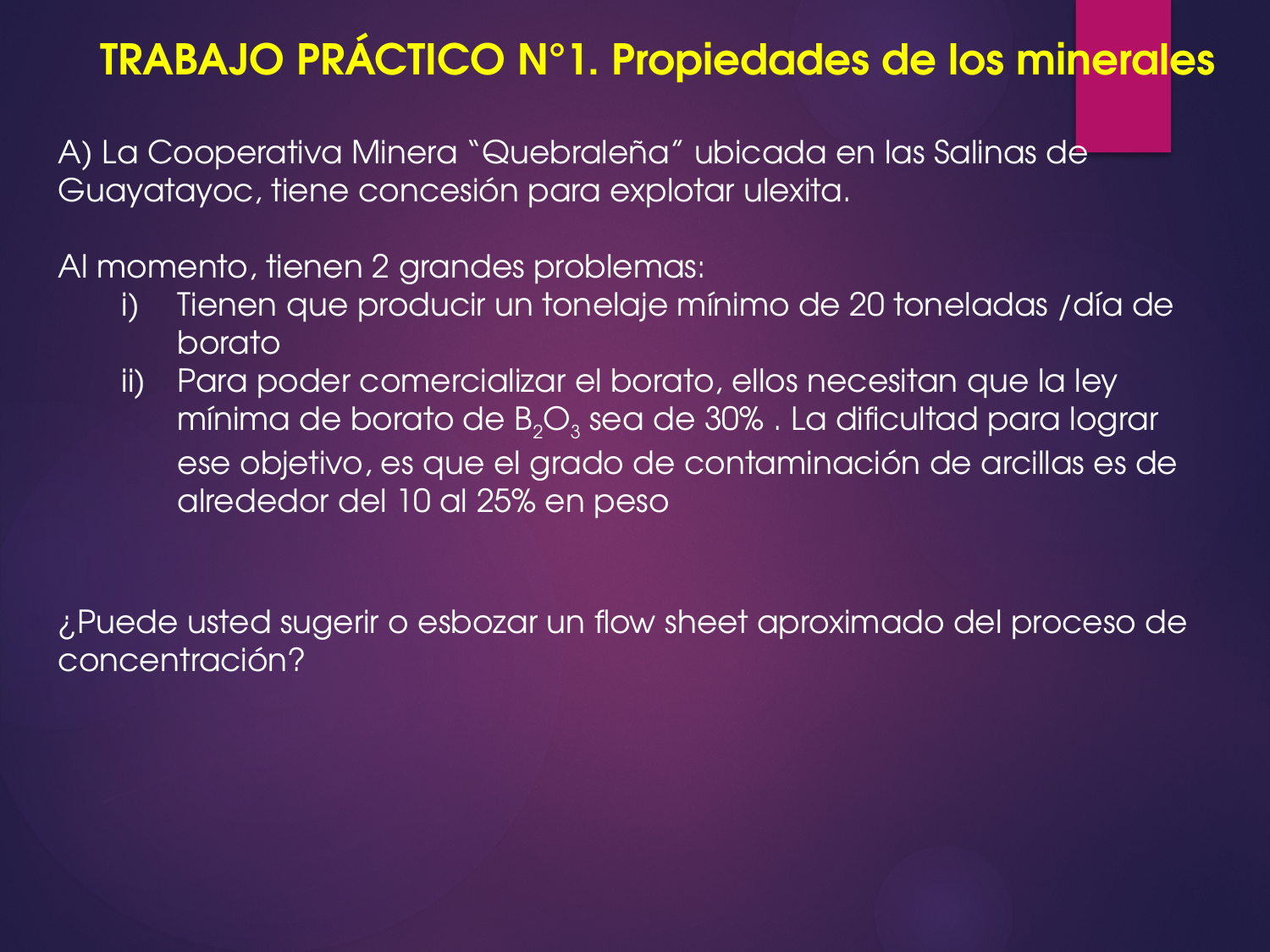

TRABAJO PRÁCTICO N°1. Propiedades de los minerales
A) La Cooperativa Minera “Quebraleña” ubicada en las Salinas de Guayatayoc, tiene concesión para explotar ulexita.

Al momento, tienen 2 grandes problemas:
Tienen que producir un tonelaje mínimo de 20 toneladas /día de borato
Para poder comercializar el borato, ellos necesitan que la ley mínima de borato de B2O3 sea de 30% . La dificultad para lograr ese objetivo, es que el grado de contaminación de arcillas es de alrededor del 10 al 25% en peso
¿Puede usted sugerir o esbozar un flow sheet aproximado del proceso de concentración?